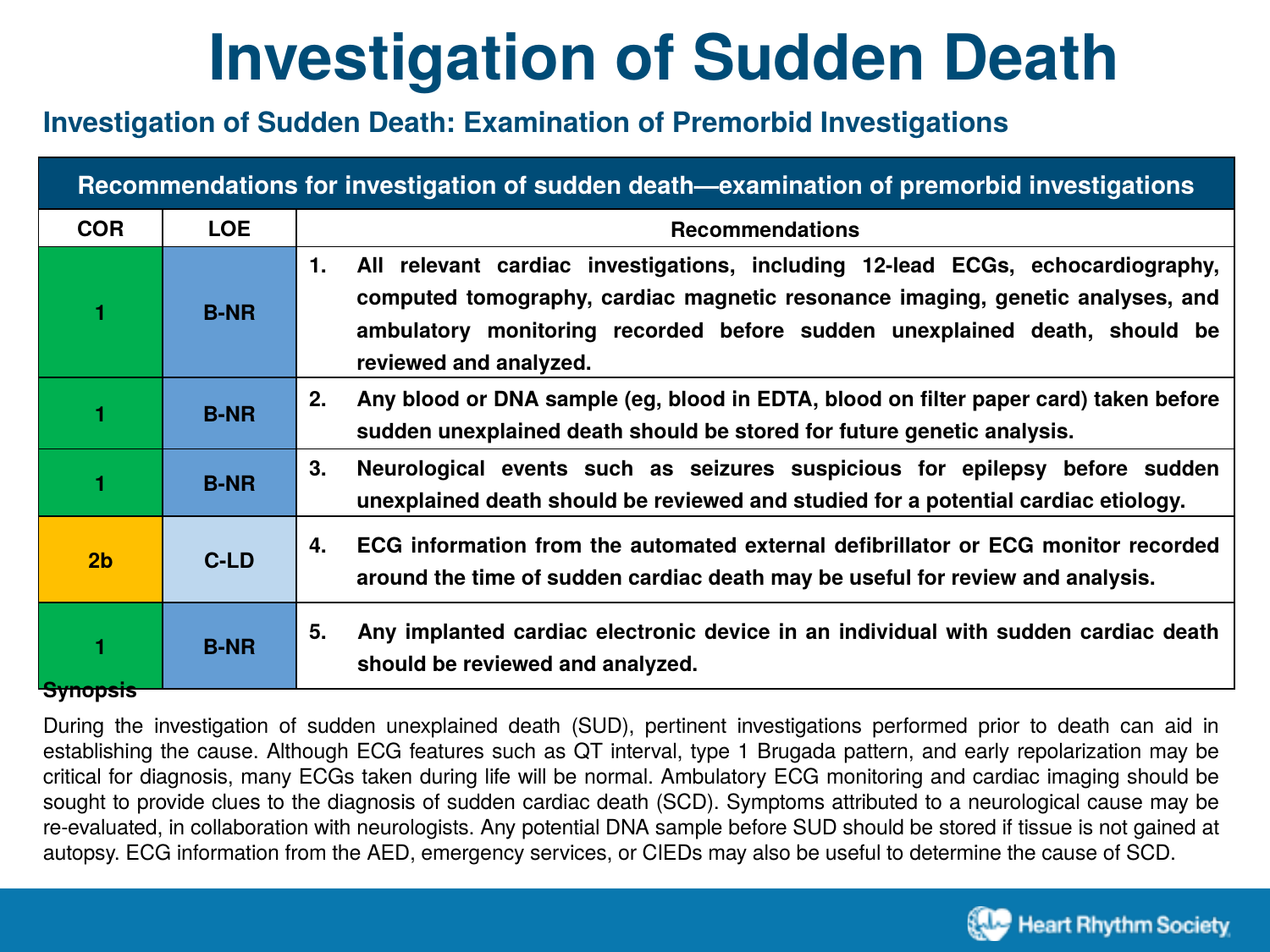

Investigation of Sudden Death
Investigation of Sudden Death: Examination of Premorbid Investigations
| Recommendations for investigation of sudden death—examination of premorbid investigations |  |  |
| --- | --- | --- |
| COR | LOE | Recommendations |
| 1 | B-NR | All relevant cardiac investigations, including 12-lead ECGs, echocardiography, computed tomography, cardiac magnetic resonance imaging, genetic analyses, and ambulatory monitoring recorded before sudden unexplained death, should be reviewed and analyzed. |
| 1 | B-NR | Any blood or DNA sample (eg, blood in EDTA, blood on filter paper card) taken before sudden unexplained death should be stored for future genetic analysis. |
| 1 | B-NR | Neurological events such as seizures suspicious for epilepsy before sudden unexplained death should be reviewed and studied for a potential cardiac etiology. |
| 2b | C-LD | ECG information from the automated external defibrillator or ECG monitor recorded around the time of sudden cardiac death may be useful for review and analysis. |
| 1 | B-NR | Any implanted cardiac electronic device in an individual with sudden cardiac death should be reviewed and analyzed. |
Synopsis
During the investigation of sudden unexplained death (SUD), pertinent investigations performed prior to death can aid in establishing the cause. Although ECG features such as QT interval, type 1 Brugada pattern, and early repolarization may be critical for diagnosis, many ECGs taken during life will be normal. Ambulatory ECG monitoring and cardiac imaging should be sought to provide clues to the diagnosis of sudden cardiac death (SCD). Symptoms attributed to a neurological cause may be re-evaluated, in collaboration with neurologists. Any potential DNA sample before SUD should be stored if tissue is not gained at autopsy. ECG information from the AED, emergency services, or CIEDs may also be useful to determine the cause of SCD.